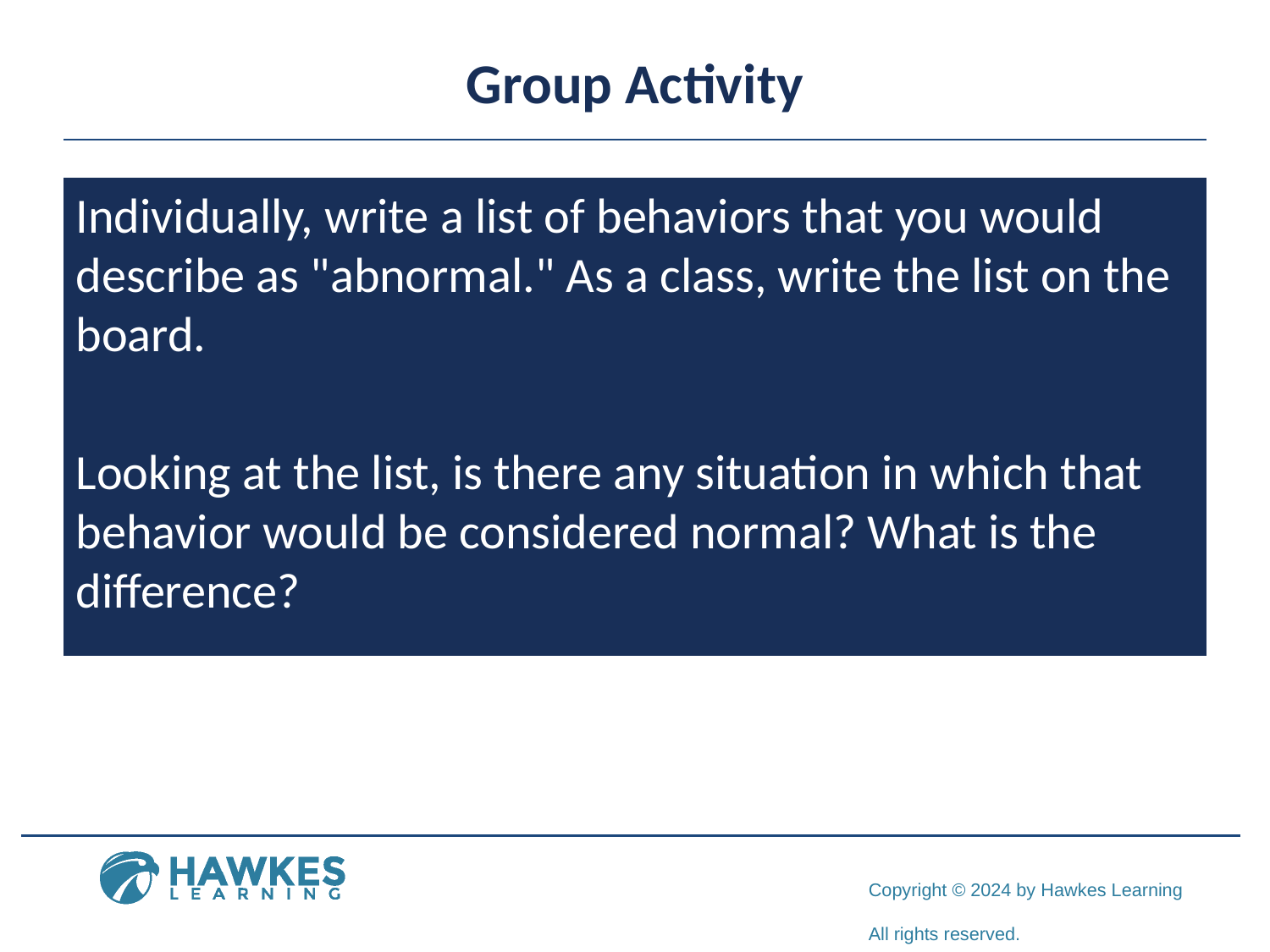

# Group Activity
Individually, write a list of behaviors that you would describe as "abnormal." As a class, write the list on the board.

Looking at the list, is there any situation in which that behavior would be considered normal? What is the difference?